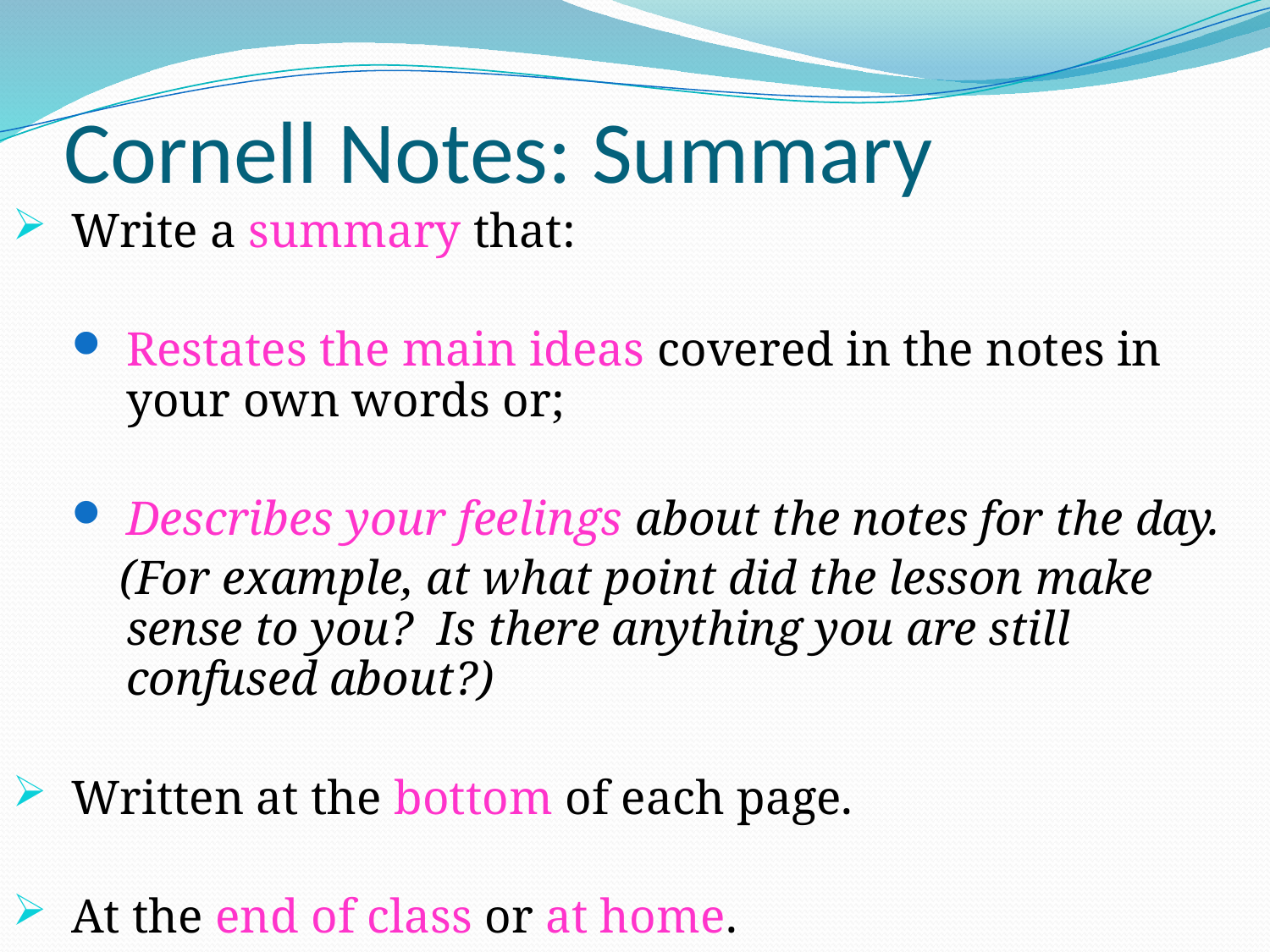

# Cornell Notes: Summary
Write a summary that:

Restates the main ideas covered in the notes in your own words or;

Describes your feelings about the notes for the day.
    (For example, at what point did the lesson make sense to you?  Is there anything you are still confused about?)

Written at the bottom of each page.

At the end of class or at home.